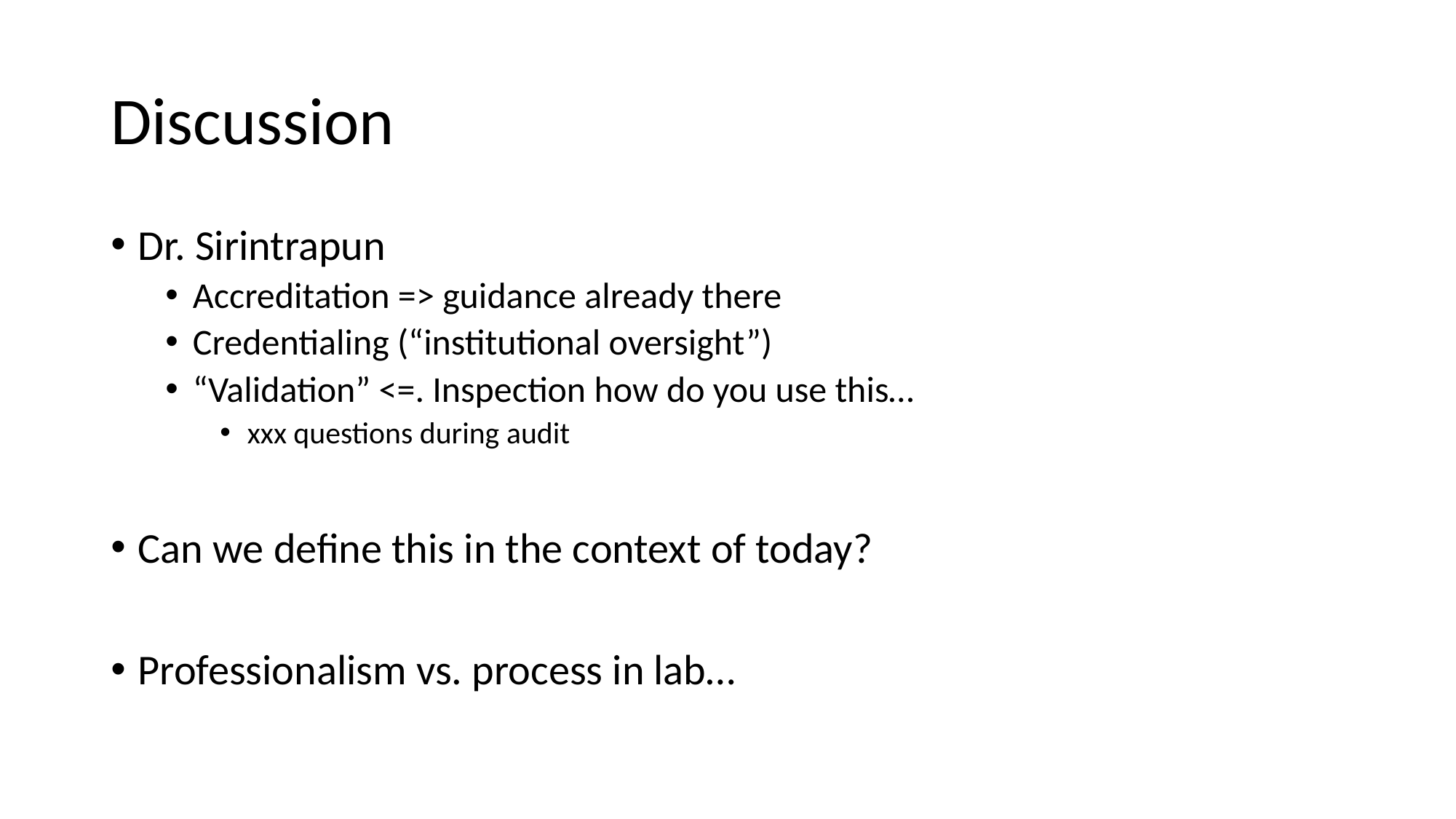

# Discussion
Dr. Sirintrapun
Accreditation => guidance already there
Credentialing (“institutional oversight”)
“Validation” <=. Inspection how do you use this…
xxx questions during audit

Can we define this in the context of today?

Professionalism vs. process in lab…